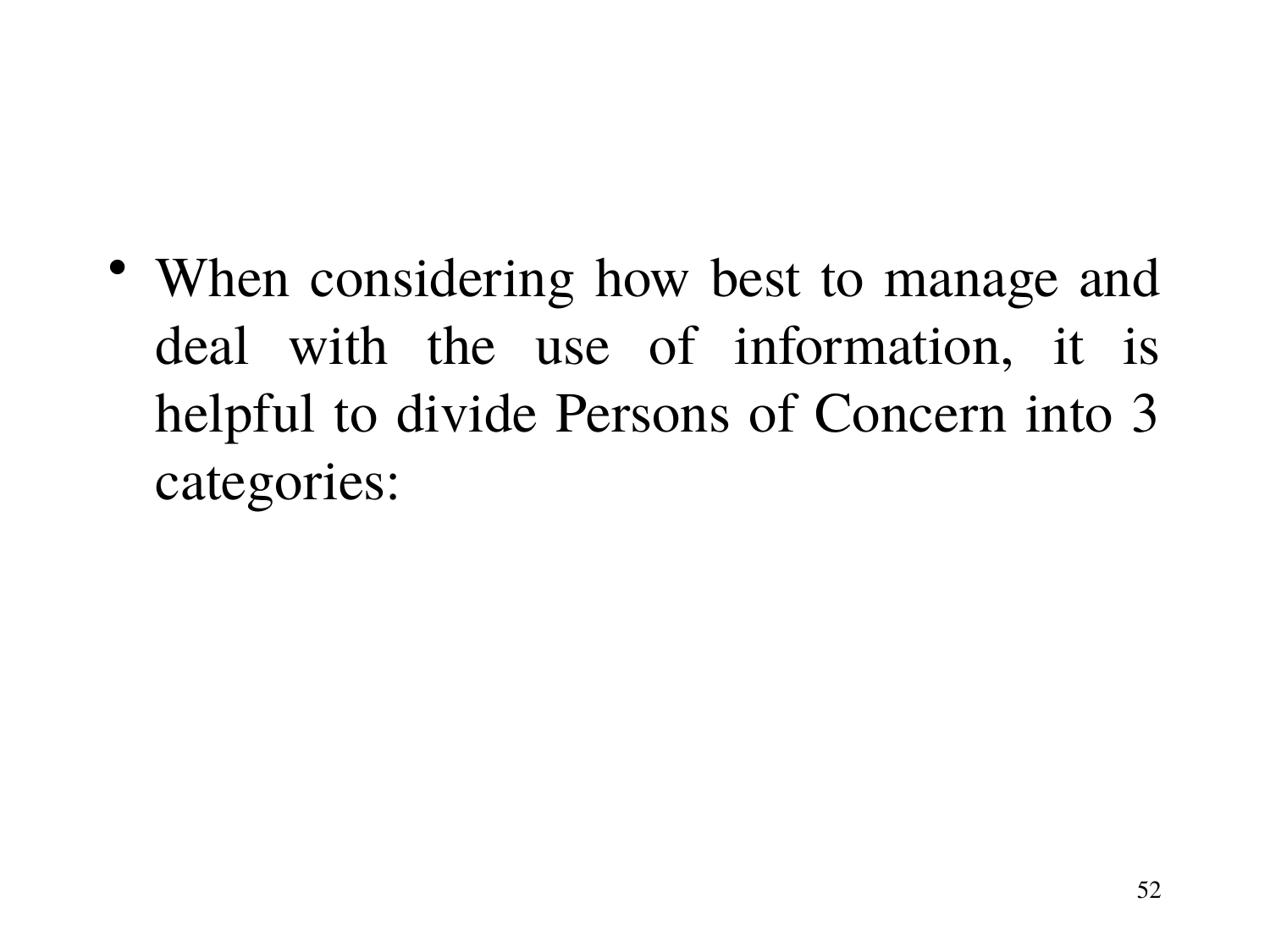

When considering how best to manage and deal with the use of information, it is helpful to divide Persons of Concern into 3 categories:

52